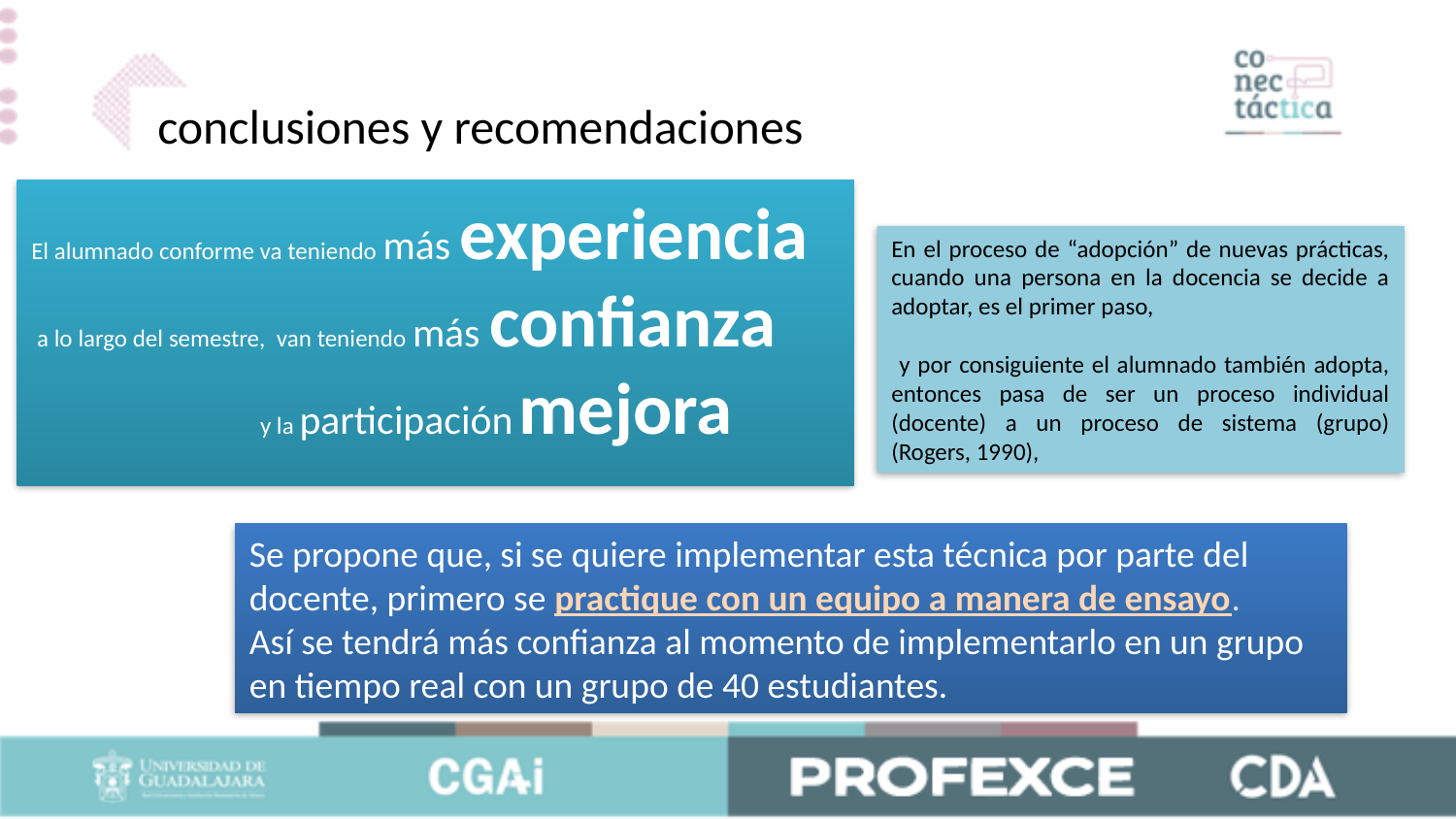

conclusiones y recomendaciones
El alumnado conforme va teniendo más experiencia
 a lo largo del semestre,  van teniendo más confianza
                                         y la participación mejora

En el proceso de “adopción” de nuevas prácticas, cuando una persona en la docencia se decide a adoptar, es el primer paso,

 y por consiguiente el alumnado también adopta, entonces pasa de ser un proceso individual (docente) a un proceso de sistema (grupo) (Rogers, 1990),
Se propone que, si se quiere implementar esta técnica por parte del docente, primero se practique con un equipo a manera de ensayo.
Así se tendrá más confianza al momento de implementarlo en un grupo en tiempo real con un grupo de 40 estudiantes.